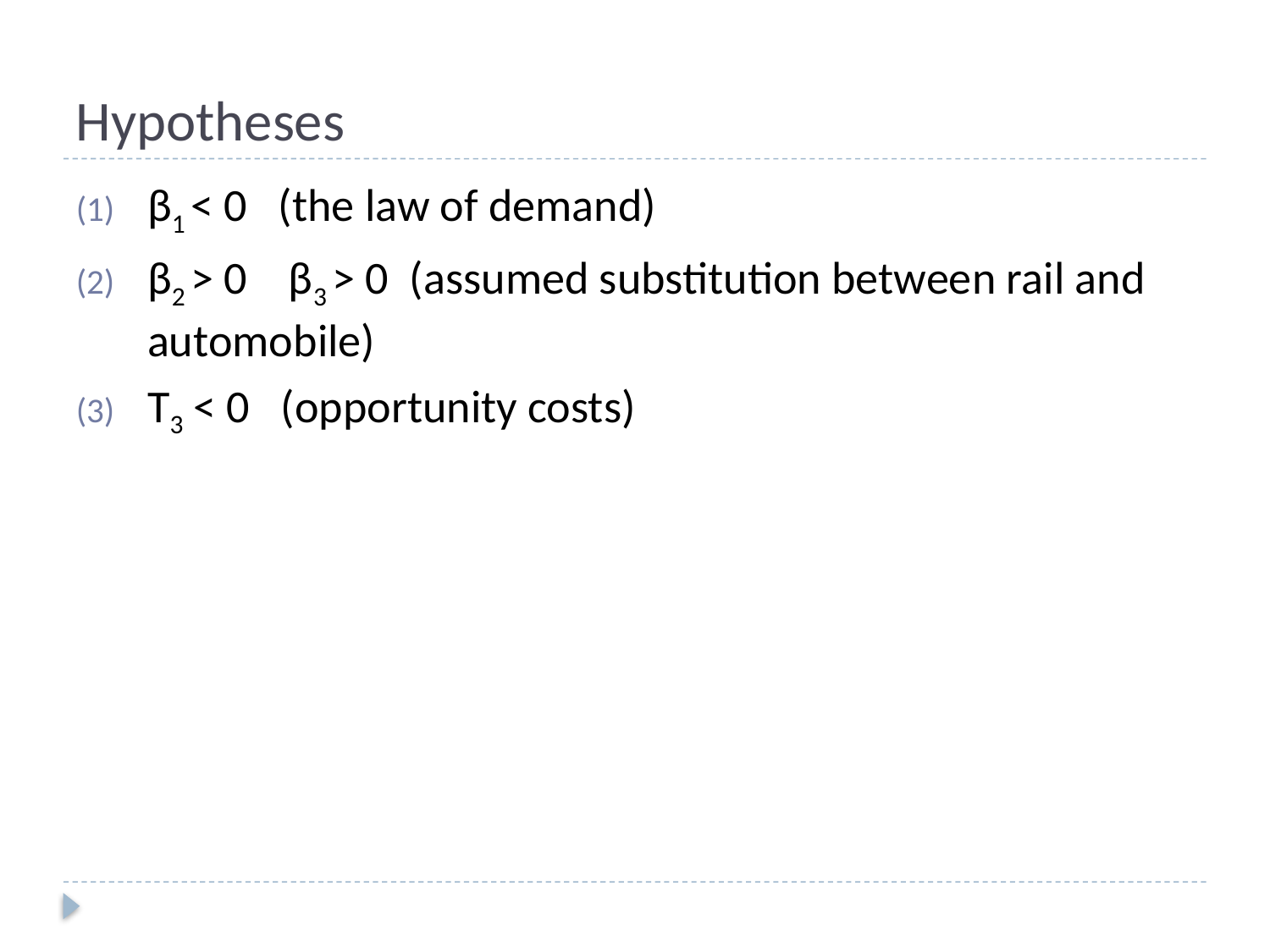

# Hypotheses
β1 < 0   (the law of demand)
β2 > 0    β3 > 0  (assumed substitution between rail and automobile)
Τ3 < 0   (opportunity costs)